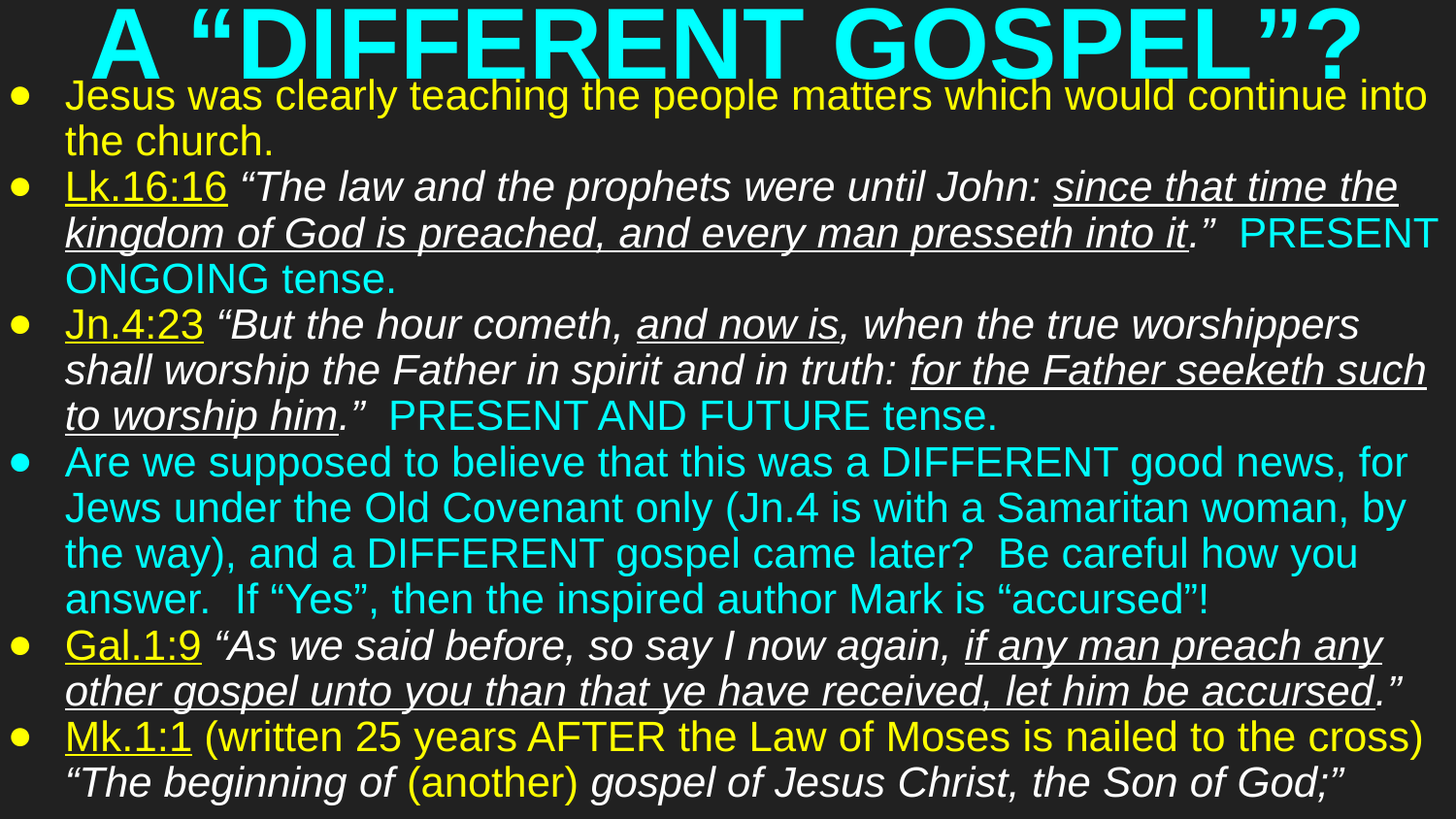

# A “DIFFERENT GOSPEL”?
Jesus was clearly teaching the people matters which would continue into the church.
Lk.16:16 “The law and the prophets were until John: since that time the kingdom of God is preached, and every man presseth into it.”  PRESENT ONGOING tense.
Jn.4:23 “But the hour cometh, and now is, when the true worshippers shall worship the Father in spirit and in truth: for the Father seeketh such to worship him.”  PRESENT AND FUTURE tense.
Are we supposed to believe that this was a DIFFERENT good news, for Jews under the Old Covenant only (Jn.4 is with a Samaritan woman, by the way), and a DIFFERENT gospel came later?  Be careful how you answer.  If “Yes”, then the inspired author Mark is “accursed”!
Gal.1:9 “As we said before, so say I now again, if any man preach any other gospel unto you than that ye have received, let him be accursed.”
Mk.1:1 (written 25 years AFTER the Law of Moses is nailed to the cross) “The beginning of (another) gospel of Jesus Christ, the Son of God;”